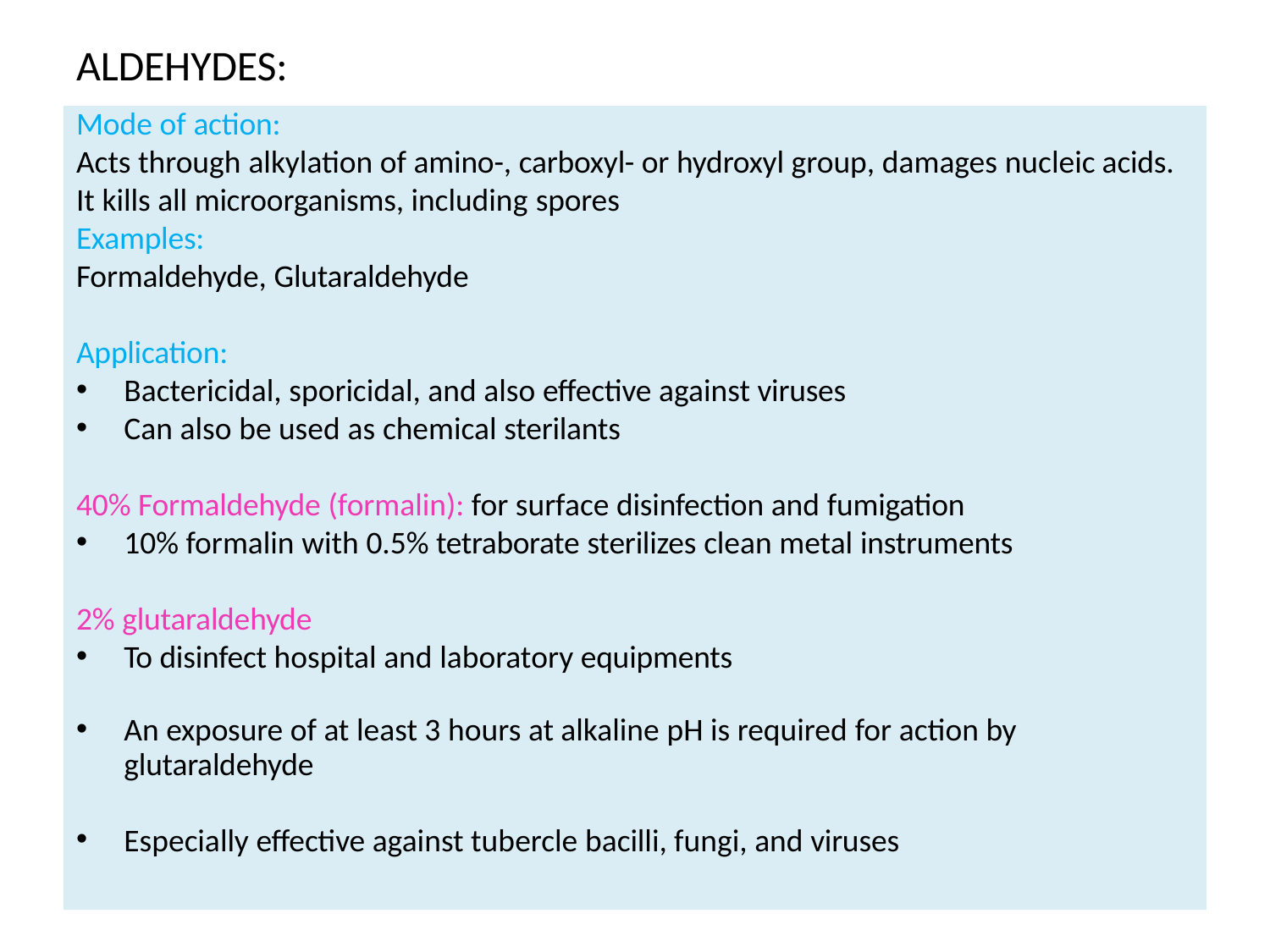

# ALDEHYDES:
Mode of action:
Acts through alkylation of amino-, carboxyl- or hydroxyl group, damages nucleic acids.
It kills all microorganisms, including spores
Examples:
Formaldehyde, Glutaraldehyde
Application:
Bactericidal, sporicidal, and also effective against viruses
Can also be used as chemical sterilants
40% Formaldehyde (formalin): for surface disinfection and fumigation
10% formalin with 0.5% tetraborate sterilizes clean metal instruments
2% glutaraldehyde
To disinfect hospital and laboratory equipments
An exposure of at least 3 hours at alkaline pH is required for action by
glutaraldehyde
Especially effective against tubercle bacilli, fungi, and viruses